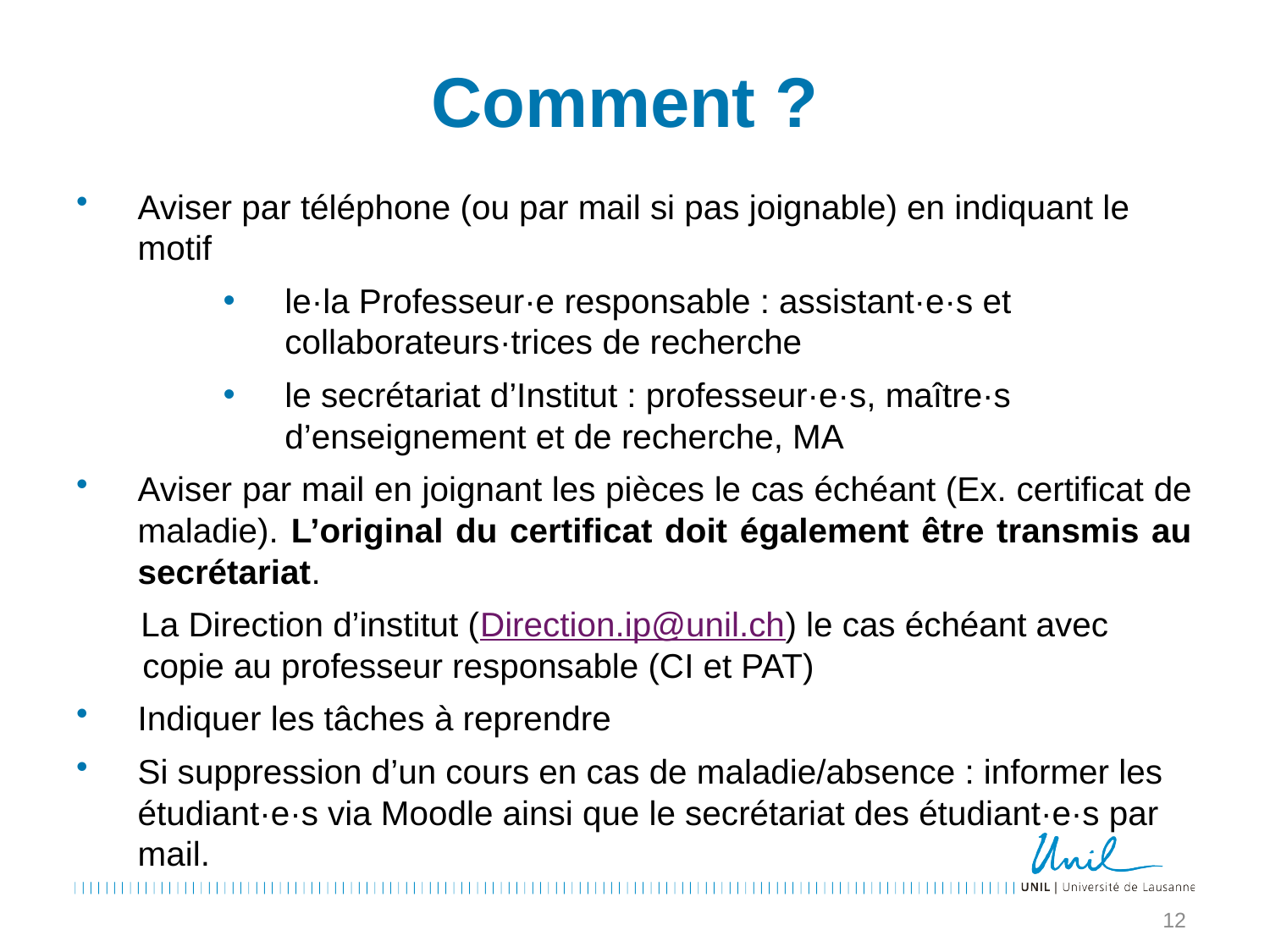

# Comment ?
Aviser par téléphone (ou par mail si pas joignable) en indiquant le motif
le·la Professeur·e responsable : assistant·e·s et collaborateurs·trices de recherche
le secrétariat d’Institut : professeur·e·s, maître·s d’enseignement et de recherche, MA
Aviser par mail en joignant les pièces le cas échéant (Ex. certificat de maladie). L’original du certificat doit également être transmis au secrétariat.
La Direction d’institut (Direction.ip@unil.ch) le cas échéant avec copie au professeur responsable (CI et PAT)
Indiquer les tâches à reprendre
Si suppression d’un cours en cas de maladie/absence : informer les étudiant·e·s via Moodle ainsi que le secrétariat des étudiant·e·s par mail.

12